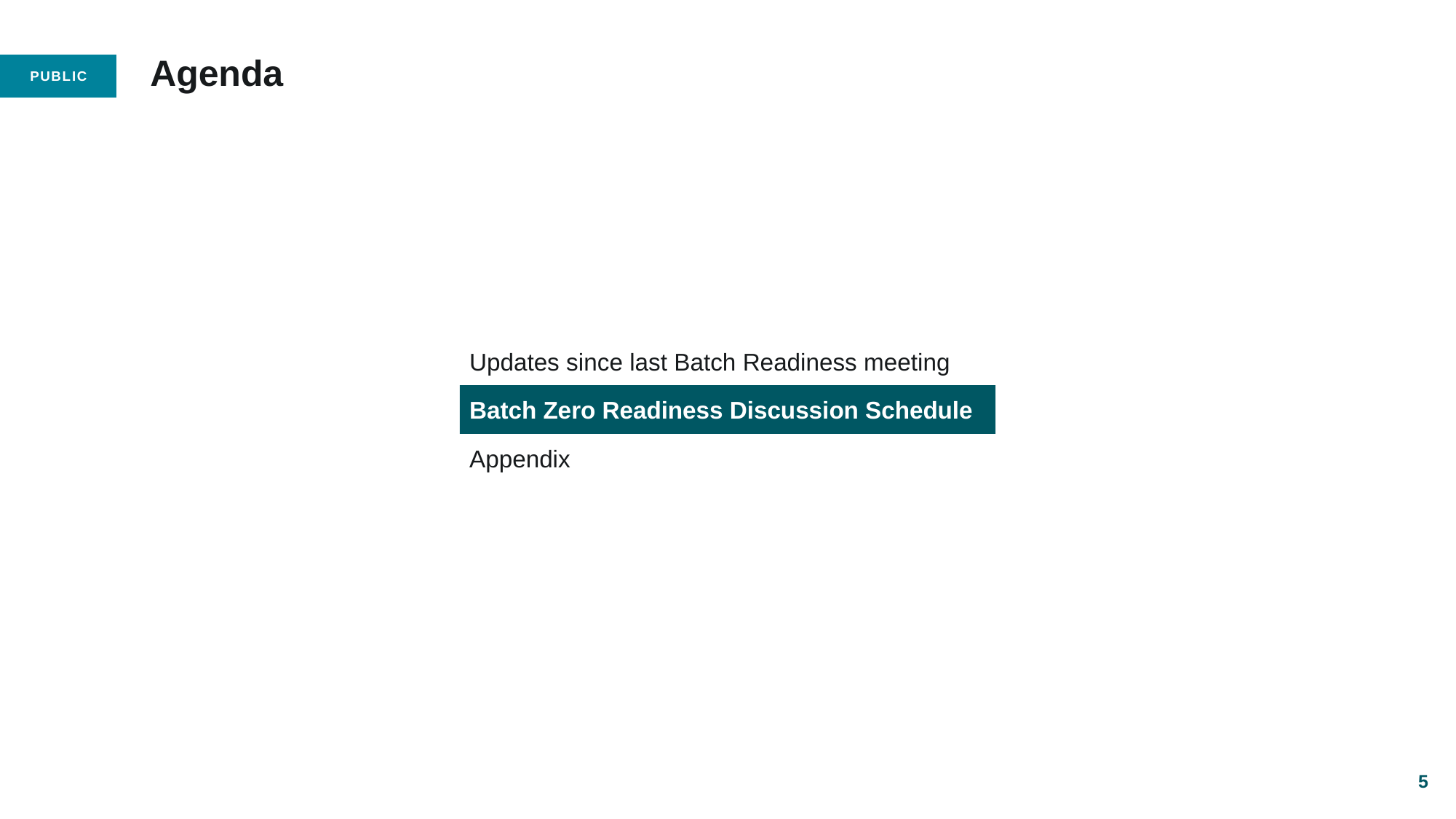

# Agenda
Updates since last Batch Readiness meeting
Batch Zero Readiness Discussion Schedule
Appendix
5